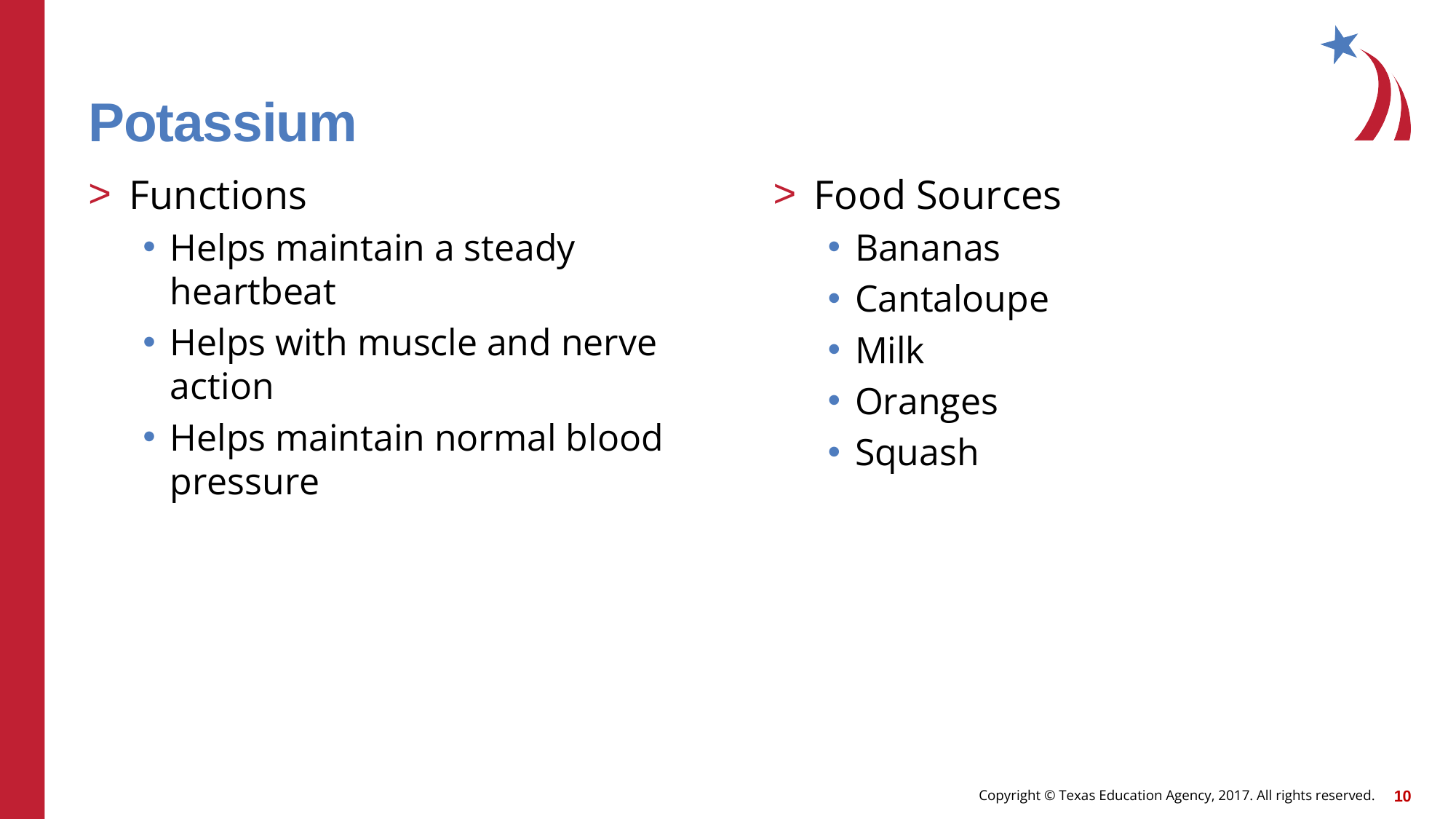

# Potassium
Functions
Helps maintain a steady heartbeat
Helps with muscle and nerve action
Helps maintain normal blood pressure

Food Sources
Bananas
Cantaloupe
Milk
Oranges
Squash